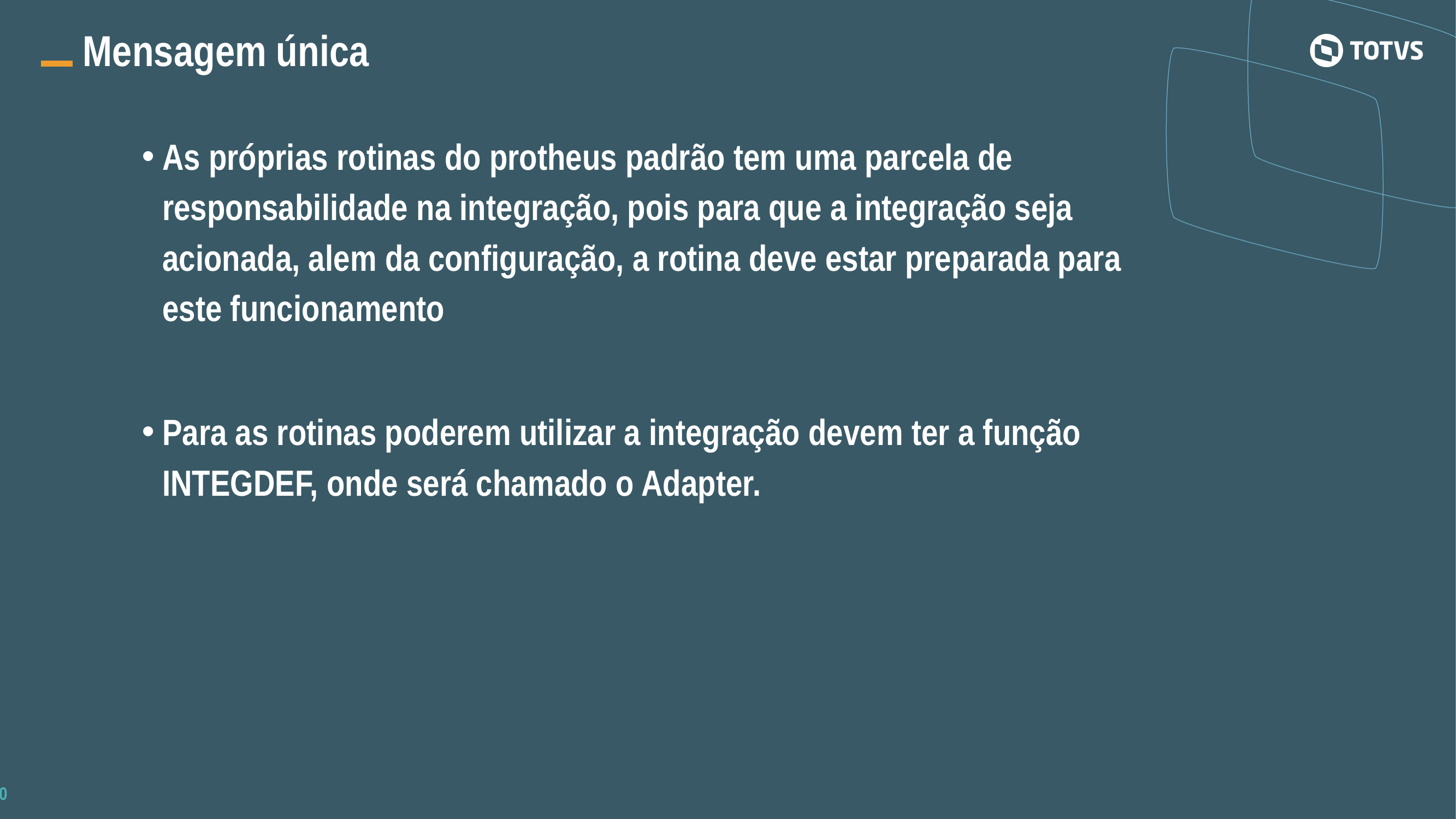

Mensagem única
As próprias rotinas do protheus padrão tem uma parcela de responsabilidade na integração, pois para que a integração seja acionada, alem da configuração, a rotina deve estar preparada para este funcionamento

Para as rotinas poderem utilizar a integração devem ter a função INTEGDEF, onde será chamado o Adapter.